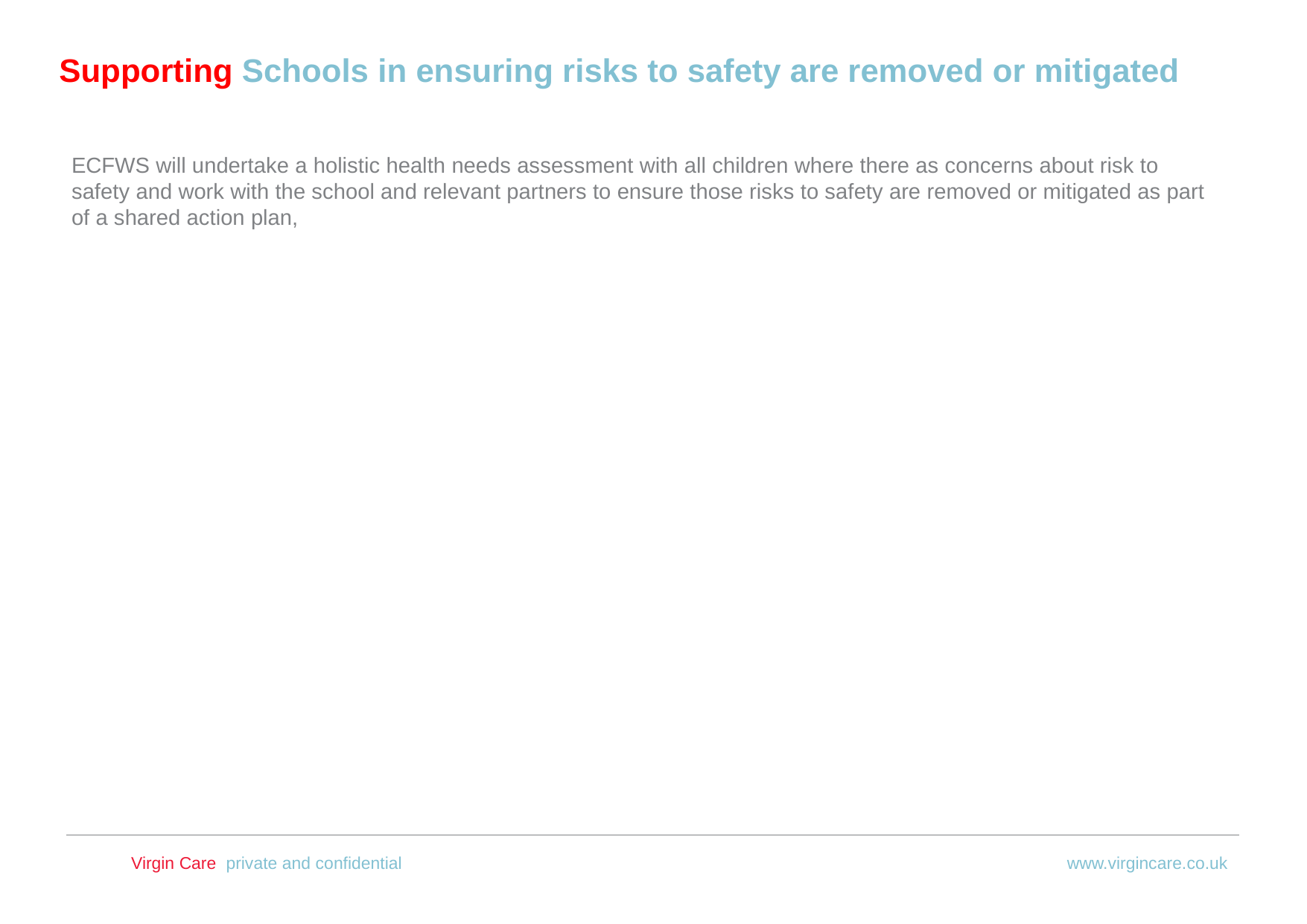

Supporting Schools in ensuring risks to safety are removed or mitigated
ECFWS will undertake a holistic health needs assessment with all children where there as concerns about risk to safety and work with the school and relevant partners to ensure those risks to safety are removed or mitigated as part of a shared action plan,